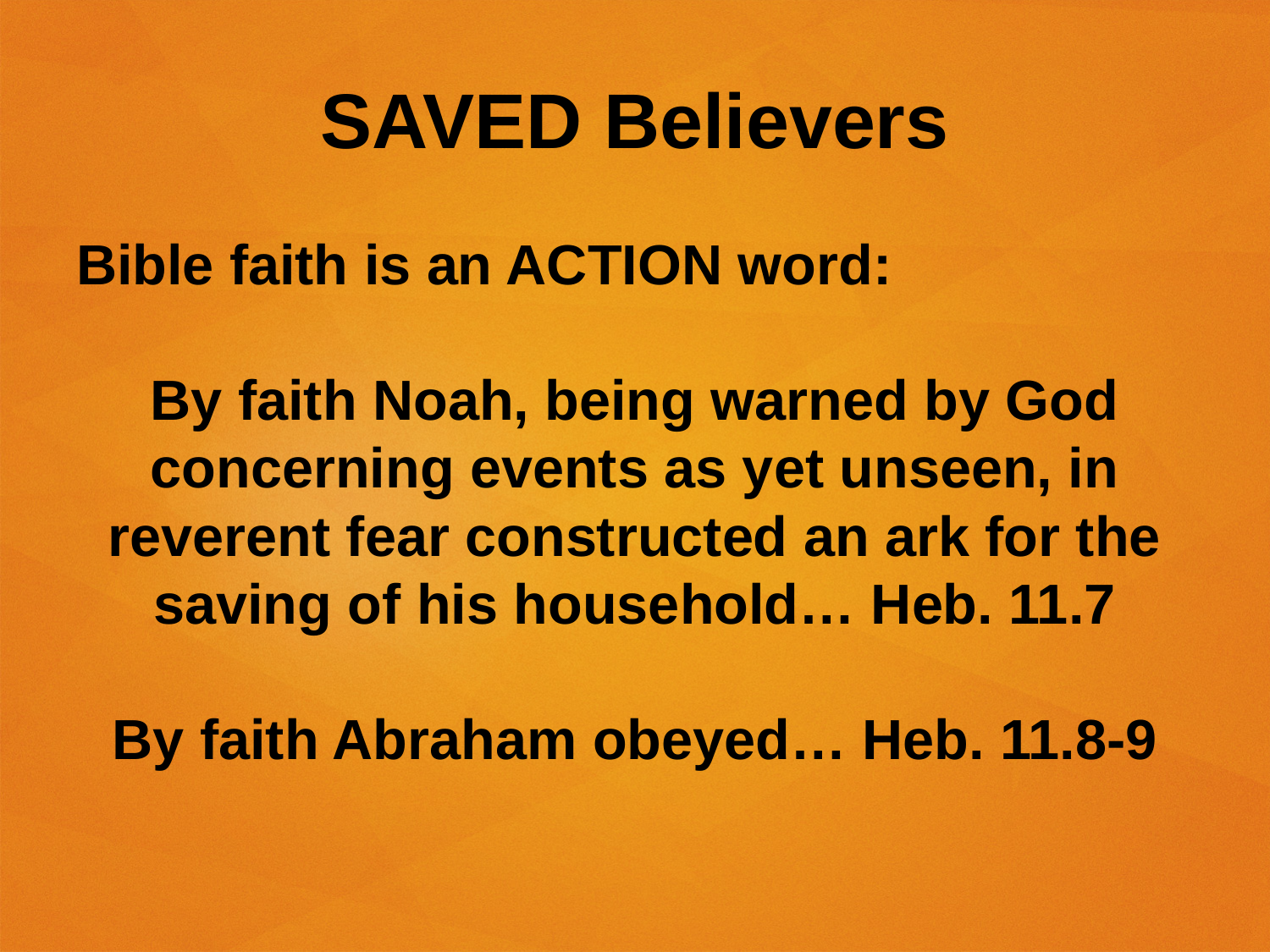

# SAVED Believers
Bible faith is an ACTION word:

By faith Noah, being warned by God concerning events as yet unseen, in reverent fear constructed an ark for the saving of his household… Heb. 11.7

By faith Abraham obeyed… Heb. 11.8-9